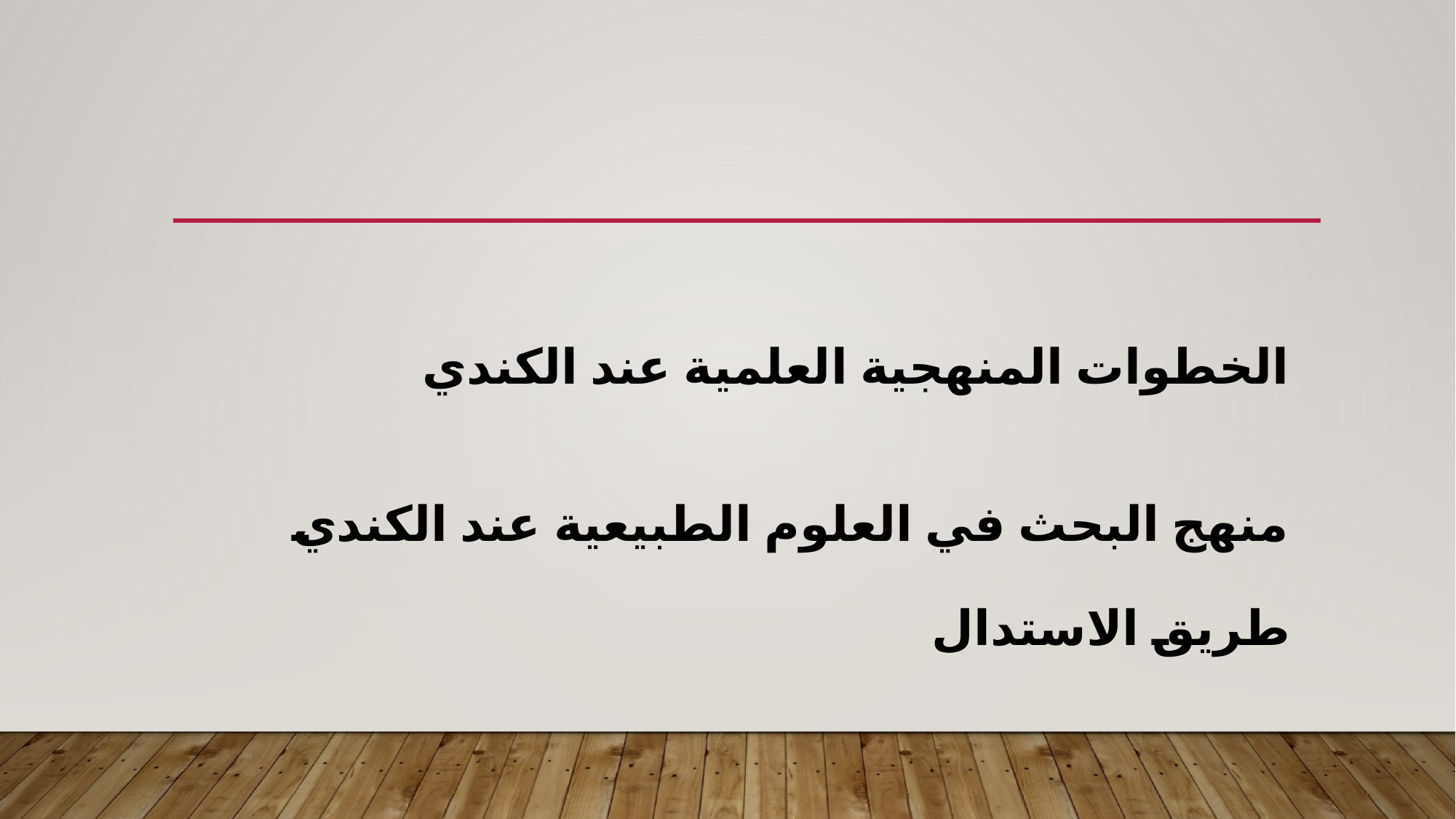

# الخطوات المنهجية العلمية عند الكندي منهج البحث في العلوم الطبيعية عند الكندي طريق الاستدال